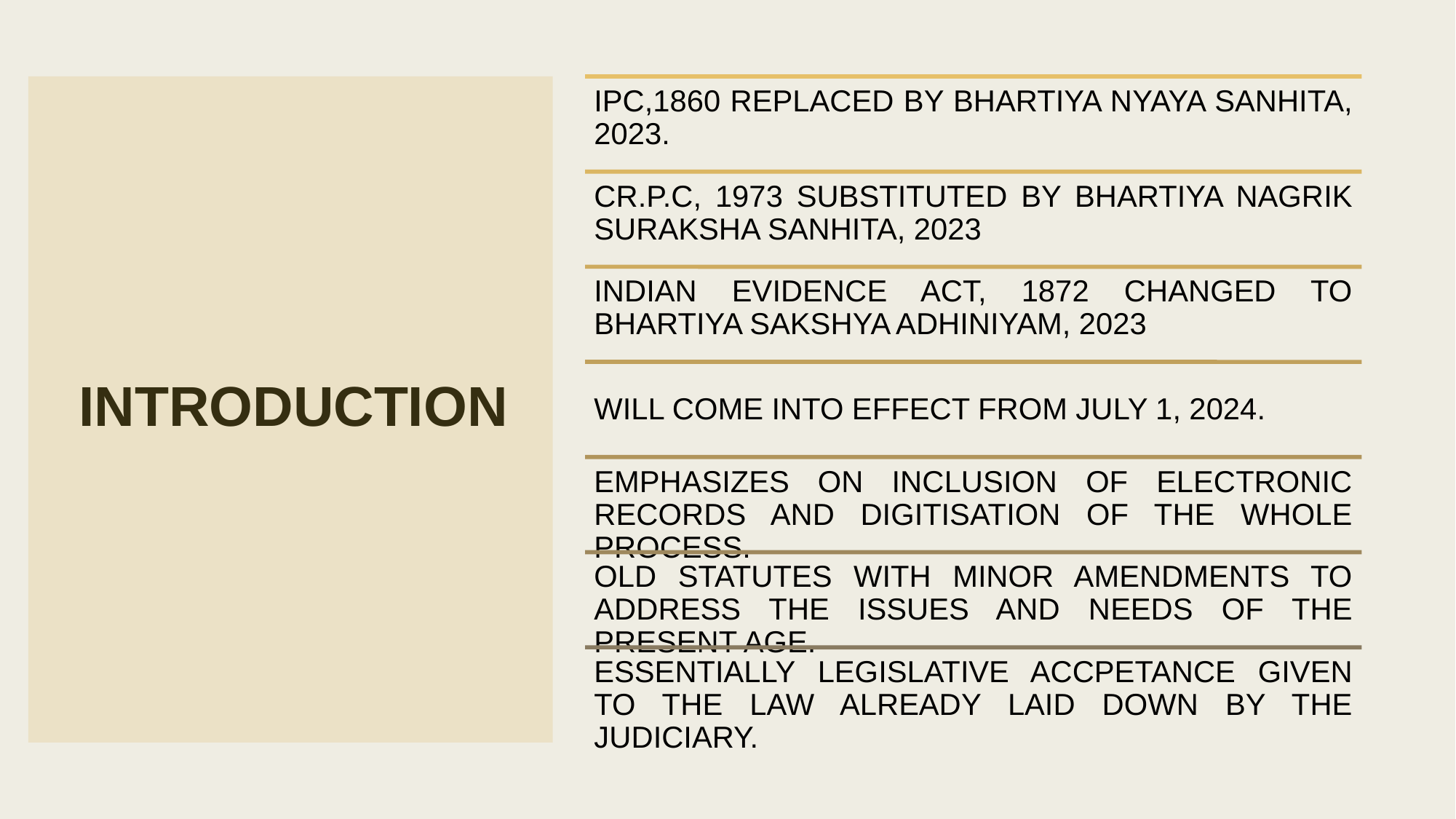

# INTRODUCTION
IPC,1860 REPLACED BY BHARTIYA NYAYA SANHITA, 2023.
CR.P.C, 1973 SUBSTITUTED BY BHARTIYA NAGRIK SURAKSHA SANHITA, 2023
INDIAN EVIDENCE ACT, 1872 CHANGED TO BHARTIYA SAKSHYA ADHINIYAM, 2023
WILL COME INTO EFFECT FROM JULY 1, 2024.
EMPHASIZES ON INCLUSION OF ELECTRONIC RECORDS AND DIGITISATION OF THE WHOLE PROCESS.
OLD STATUTES WITH MINOR AMENDMENTS TO ADDRESS THE ISSUES AND NEEDS OF THE PRESENT AGE.
ESSENTIALLY LEGISLATIVE ACCPETANCE GIVEN TO THE LAW ALREADY LAID DOWN BY THE JUDICIARY.